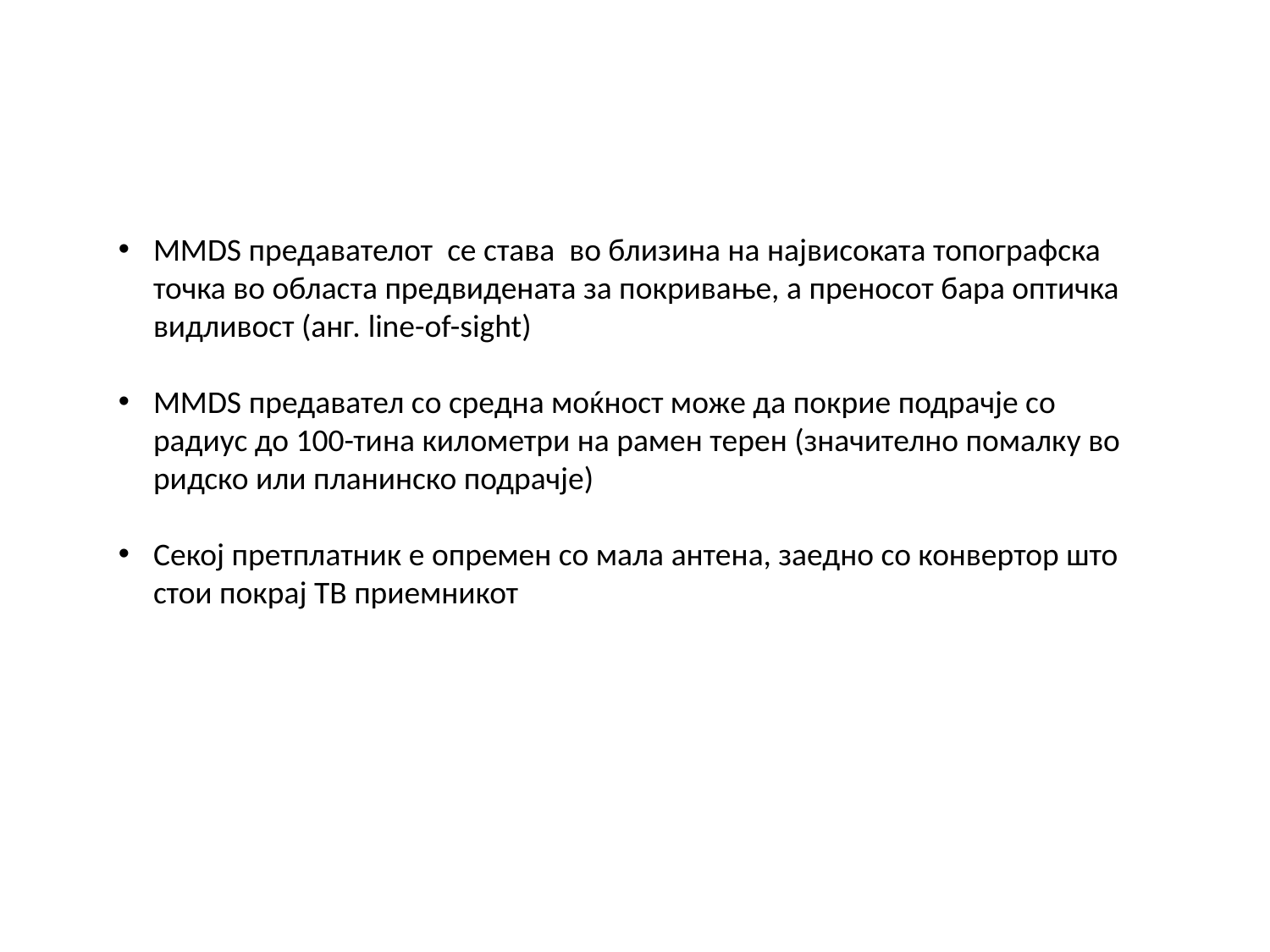

MMDS предавателот  се става  во близина на највисоката топографска точка во областа предвидената за покривање, а преносот бара оптичка видливост (анг. line-of-sight)

MMDS предавател со средна моќност може да покрие подрачје со радиус до 100-тина километри на рамен терен (значително помалку во ридско или планинско подрачје)

Секој претплатник е опремен со мала антена, заедно со конвертор што стои покрај ТВ приемникот